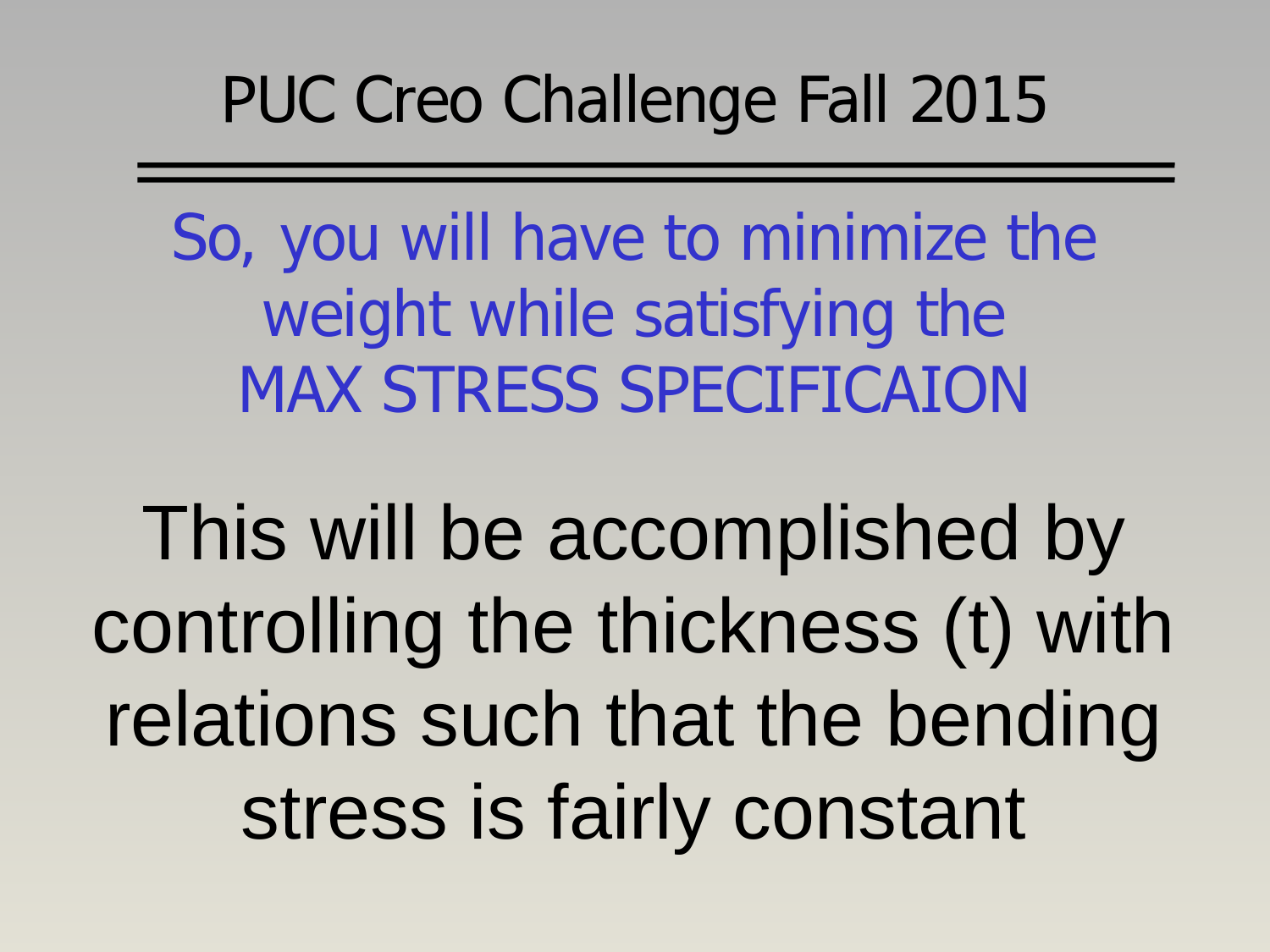

# PUC Creo Challenge Fall 2015

So, you will have to minimize the weight while satisfying the
MAX STRESS SPECIFICAION
This will be accomplished by controlling the thickness (t) with relations such that the bending stress is fairly constant